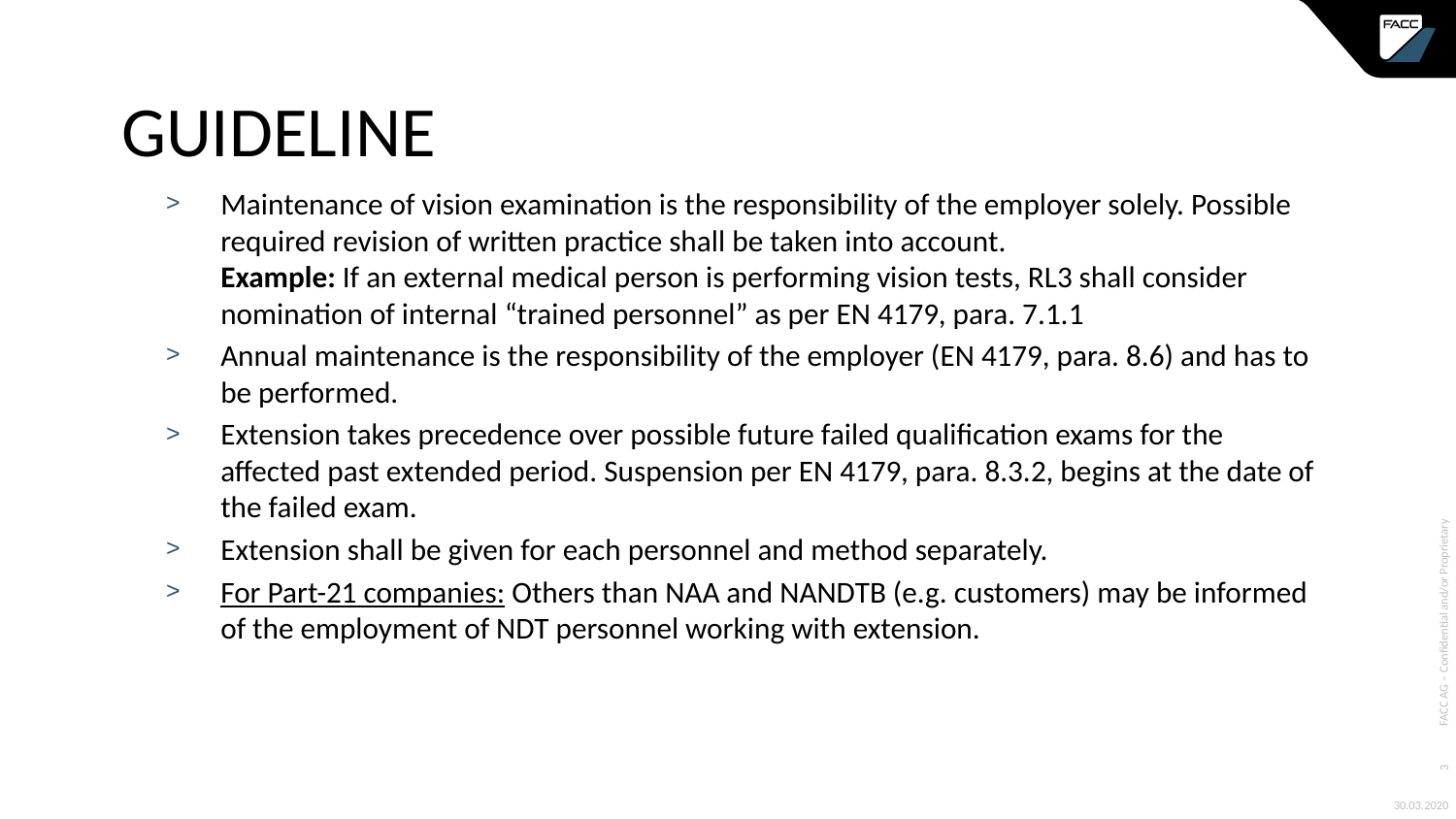

# GUIDELINE
Maintenance of vision examination is the responsibility of the employer solely. Possible required revision of written practice shall be taken into account.
Example: If an external medical person is performing vision tests, RL3 shall consider nomination of internal “trained personnel” as per EN 4179, para. 7.1.1
Annual maintenance is the responsibility of the employer (EN 4179, para. 8.6) and has to be performed.
Extension takes precedence over possible future failed qualification exams for the affected past extended period. Suspension per EN 4179, para. 8.3.2, begins at the date of the failed exam.
Extension shall be given for each personnel and method separately.
For Part-21 companies: Others than NAA and NANDTB (e.g. customers) may be informed of the employment of NDT personnel working with extension.

3
30.03.2020